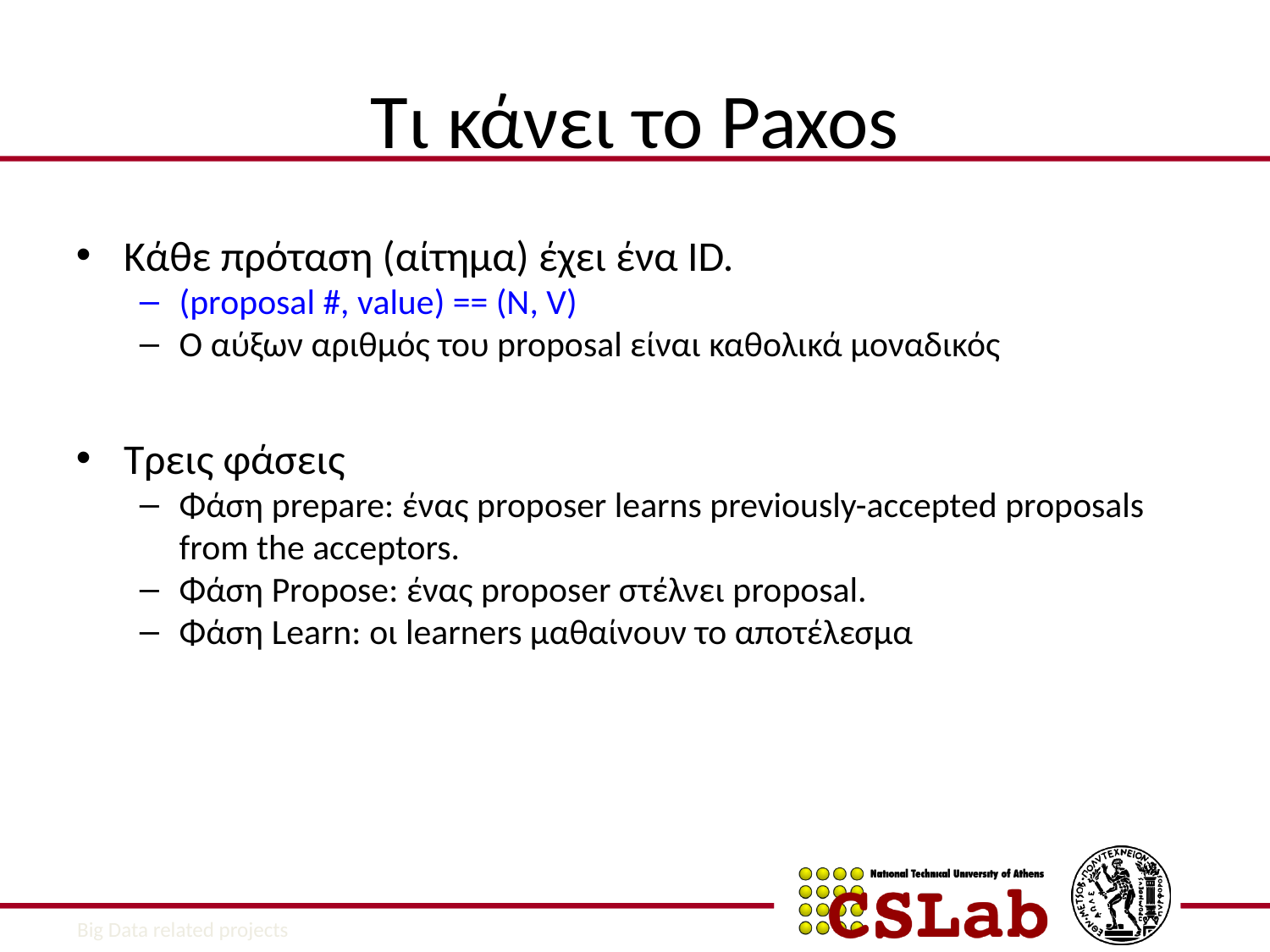

Τι κάνει το Paxos
Κάθε πρόταση (αίτημα) έχει ένα ID.
(proposal #, value) == (N, V)
Ο αύξων αριθμός του proposal είναι καθολικά μοναδικός

Τρεις φάσεις
Φάση prepare: ένας proposer learns previously-accepted proposals from the acceptors.
Φάση Propose: ένας proposer στέλνει proposal.
Φάση Learn: οι learners μαθαίνουν το αποτέλεσμα